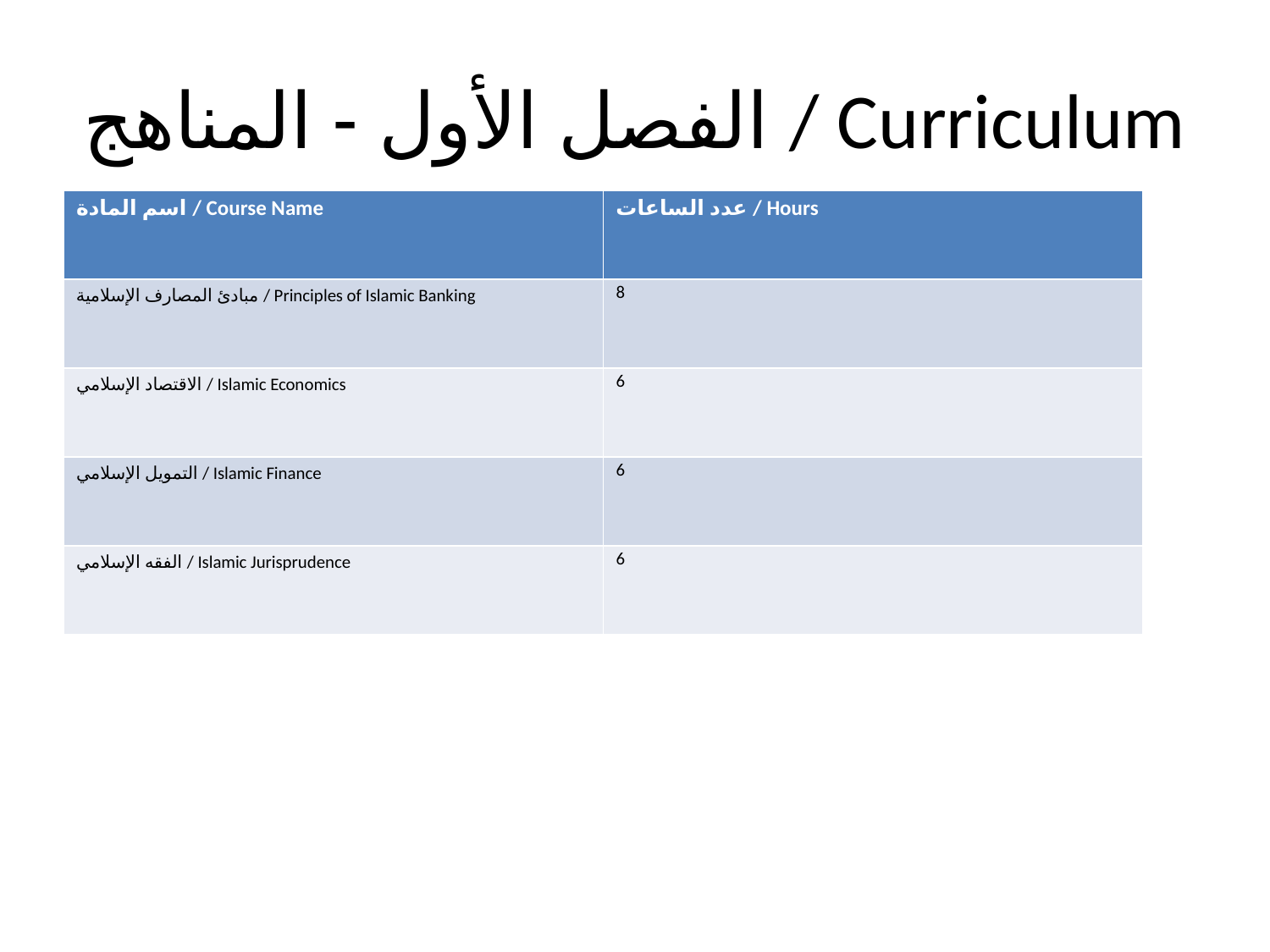

# الفصل الأول - المناهج / Curriculum
| اسم المادة / Course Name | عدد الساعات / Hours |
| --- | --- |
| مبادئ المصارف الإسلامية / Principles of Islamic Banking | 8 |
| الاقتصاد الإسلامي / Islamic Economics | 6 |
| التمويل الإسلامي / Islamic Finance | 6 |
| الفقه الإسلامي / Islamic Jurisprudence | 6 |